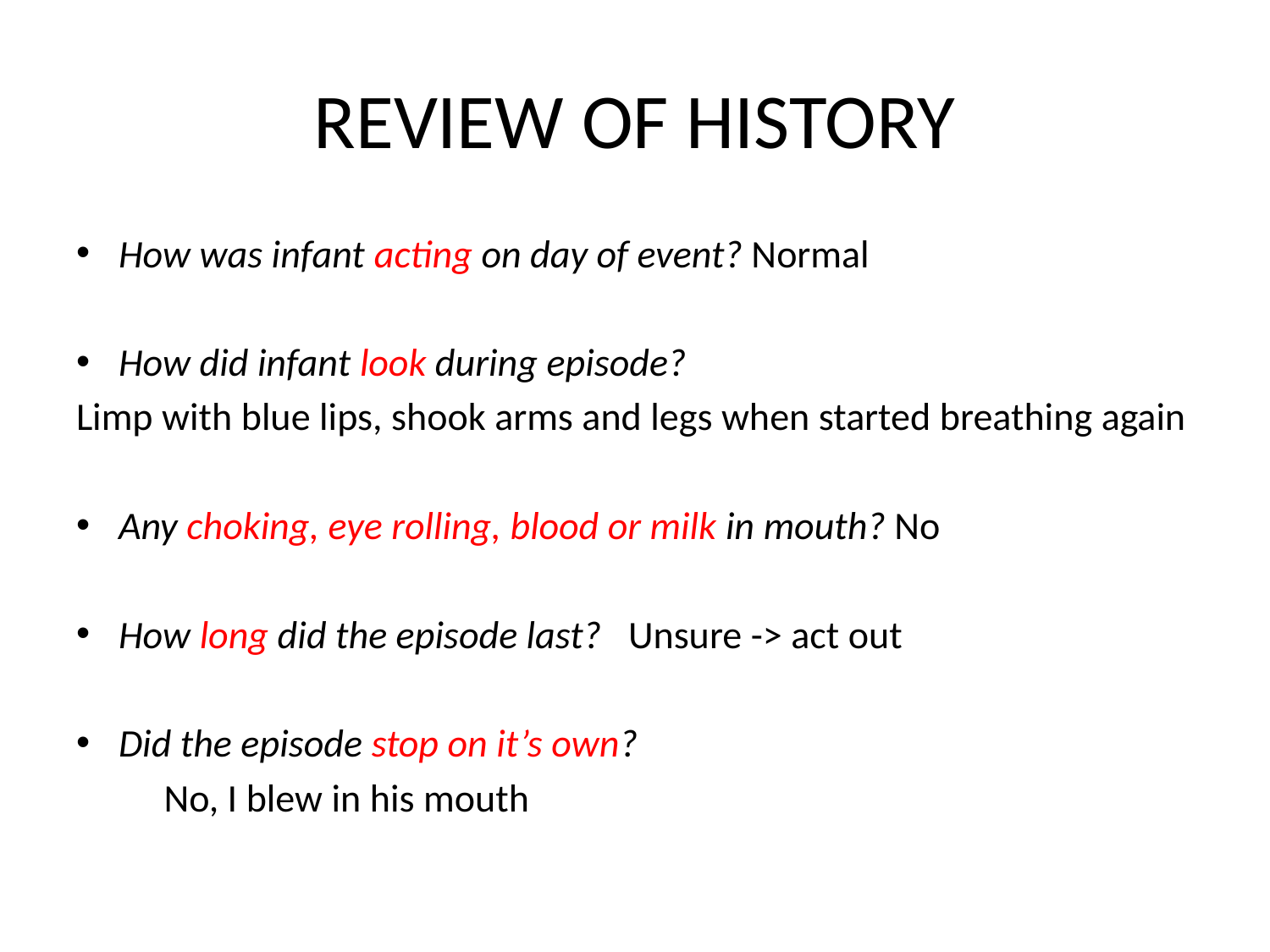

# REVIEW OF HISTORY
How was infant acting on day of event? Normal

How did infant look during episode?
Limp with blue lips, shook arms and legs when started breathing again

Any choking, eye rolling, blood or milk in mouth? No

How long did the episode last?   Unsure -> act out

Did the episode stop on it’s own?
								No, I blew in his mouth